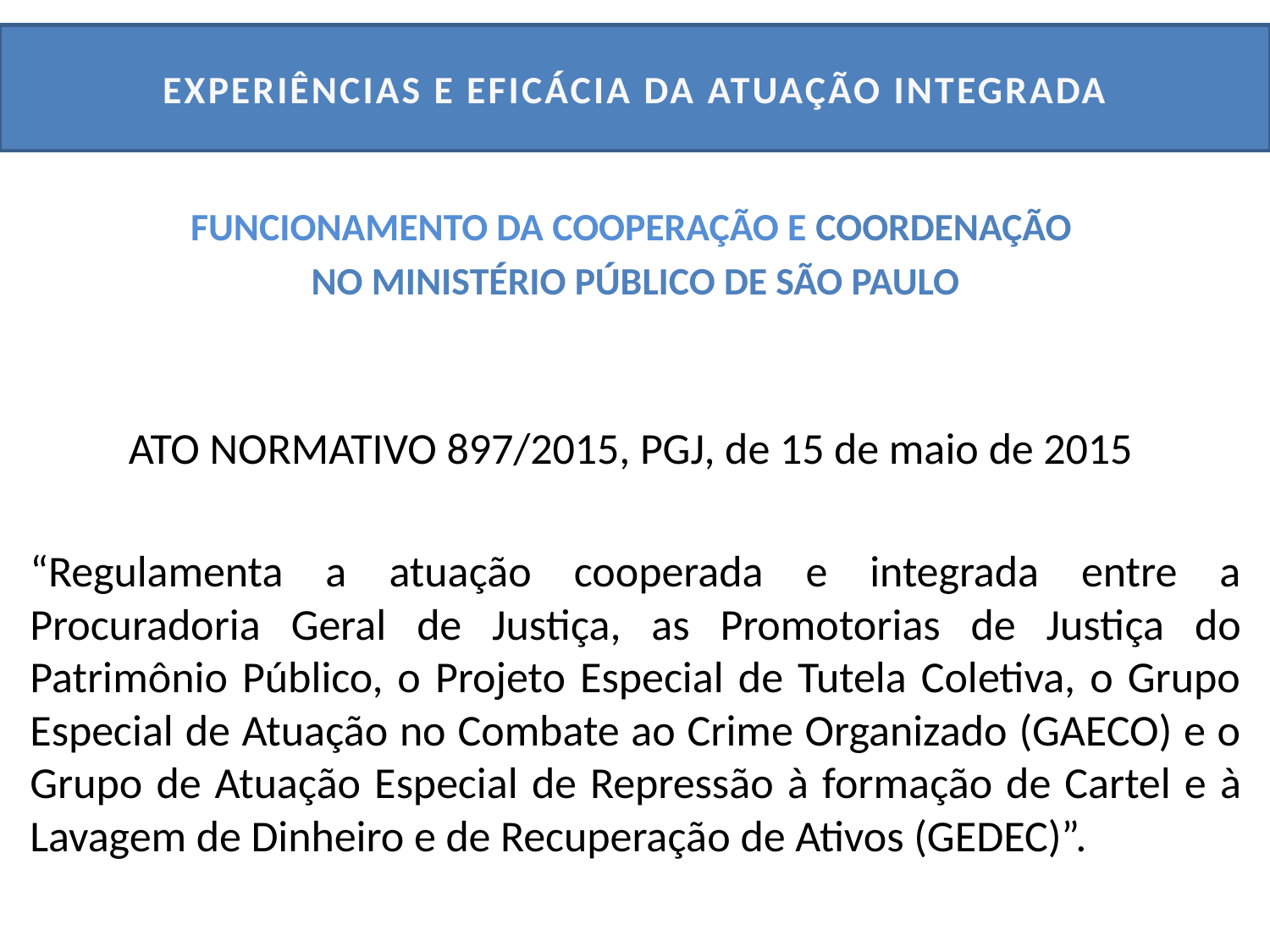

# EXPERIÊNCIAS E EFICÁCIA DA ATUAÇÃO INTEGRADA
FUNCIONAMENTO DA COOPERAÇÃO E COORDENAÇÃO
NO MINISTÉRIO PÚBLICO DE SÃO PAULO

ATO NORMATIVO 897/2015, PGJ, de 15 de maio de 2015

“Regulamenta a atuação cooperada e integrada entre a Procuradoria Geral de Justiça, as Promotorias de Justiça do Patrimônio Público, o Projeto Especial de Tutela Coletiva, o Grupo Especial de Atuação no Combate ao Crime Organizado (GAECO) e o Grupo de Atuação Especial de Repressão à formação de Cartel e à Lavagem de Dinheiro e de Recuperação de Ativos (GEDEC)”.